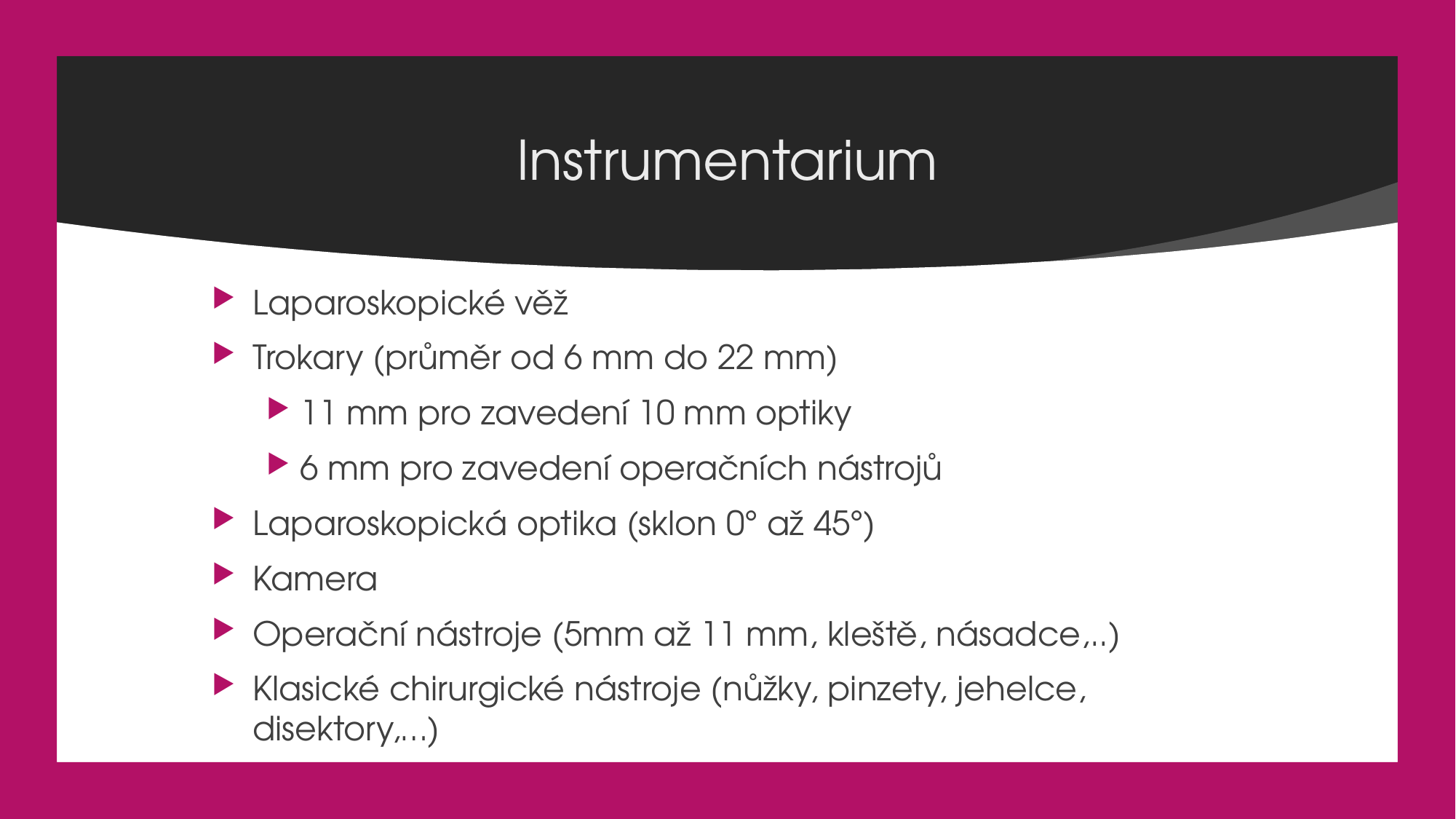

# Instrumentarium

Laparoskopické věž
Trokary (průměr od 6 mm do 22 mm)
11 mm pro zavedení 10 mm optiky
6 mm pro zavedení operačních nástrojů
Laparoskopická optika (sklon 0° až 45°)
Kamera
Operační nástroje (5mm až 11 mm, kleště, násadce,..)
Klasické chirurgické nástroje (nůžky, pinzety, jehelce, disektory,…)